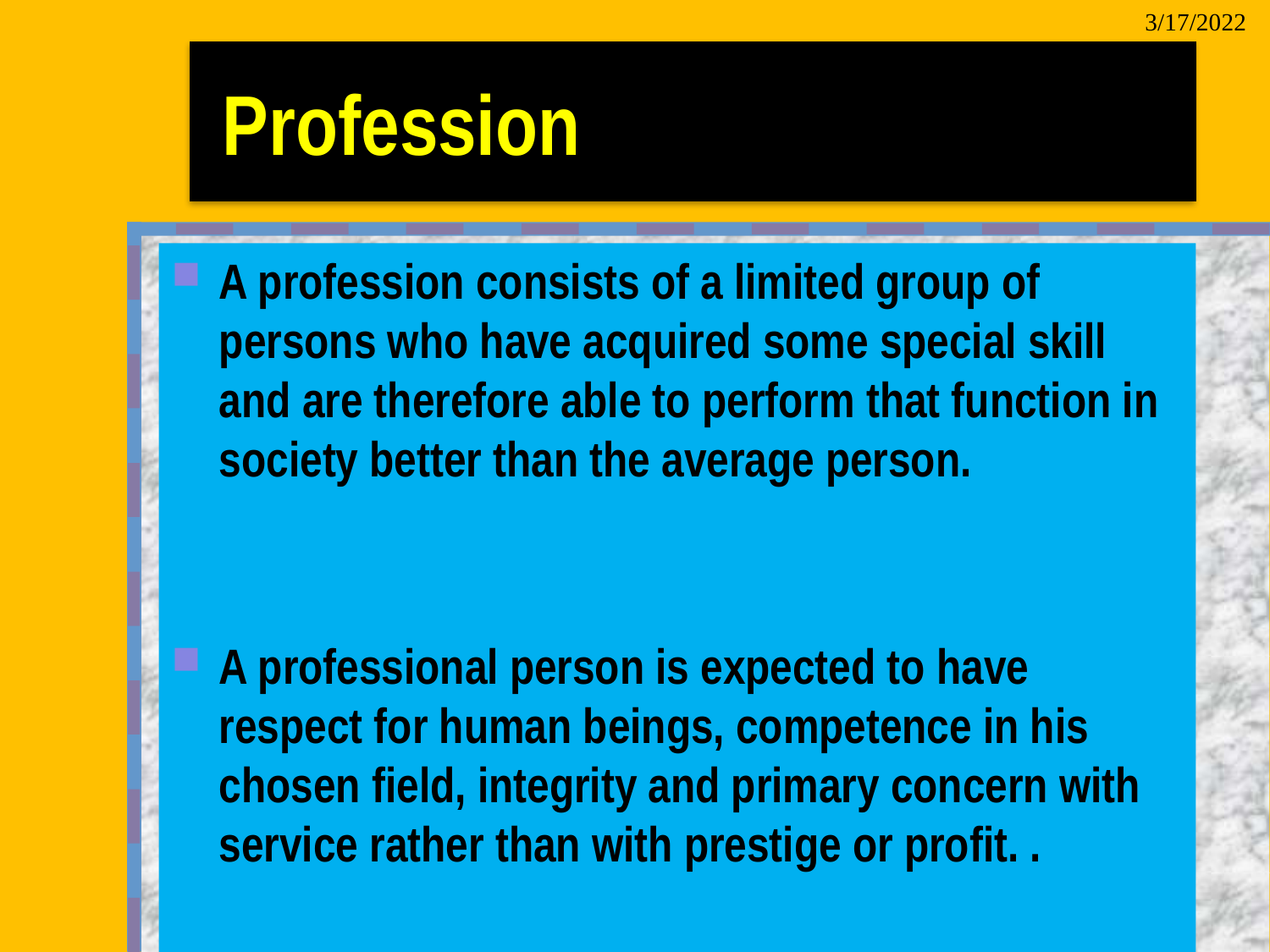

3/17/2022
# Profession
A profession consists of a limited group of persons who have acquired some special skill and are therefore able to perform that function in society better than the average person.

A professional person is expected to have respect for human beings, competence in his chosen field, integrity and primary concern with service rather than with prestige or profit. .